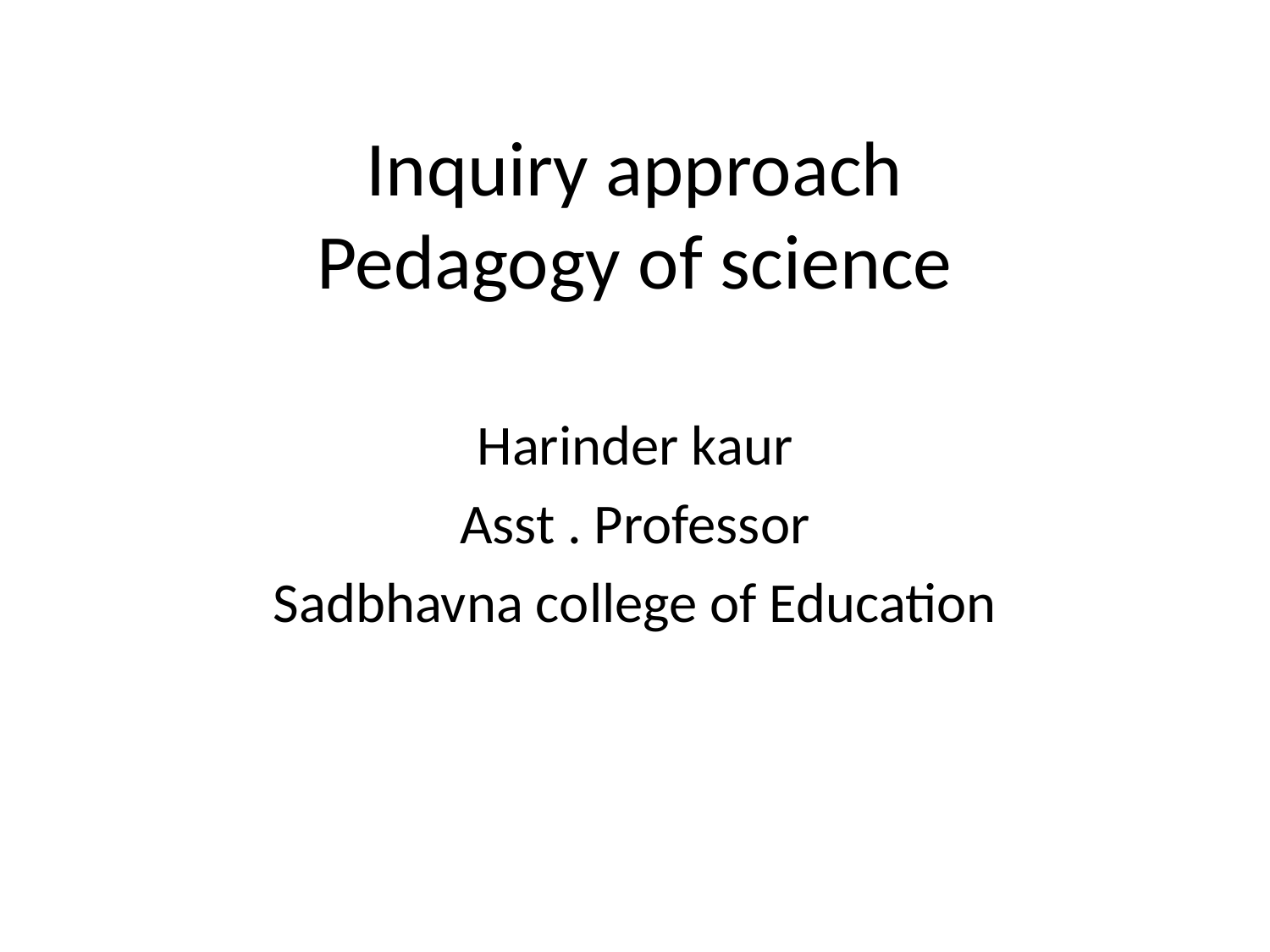

# Inquiry approach Pedagogy of science
Harinder kaur
Asst . Professor
Sadbhavna college of Education